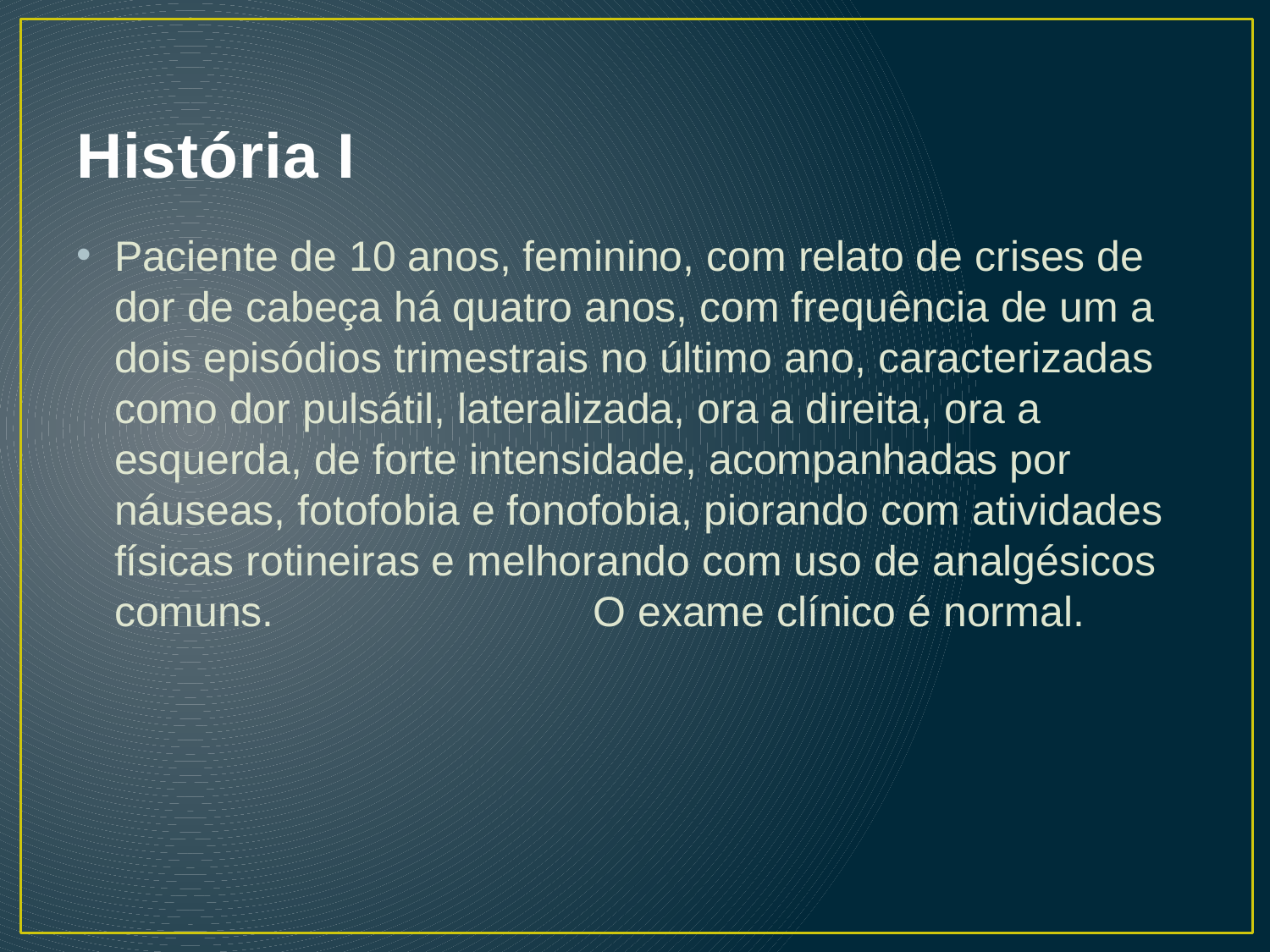

# História I
Paciente de 10 anos, feminino, com relato de crises de dor de cabeça há quatro anos, com frequência de um a dois episódios trimestrais no último ano, caracterizadas como dor pulsátil, lateralizada, ora a direita, ora a esquerda, de forte intensidade, acompanhadas por náuseas, fotofobia e fonofobia, piorando com atividades físicas rotineiras e melhorando com uso de analgésicos comuns.                           O exame clínico é normal.